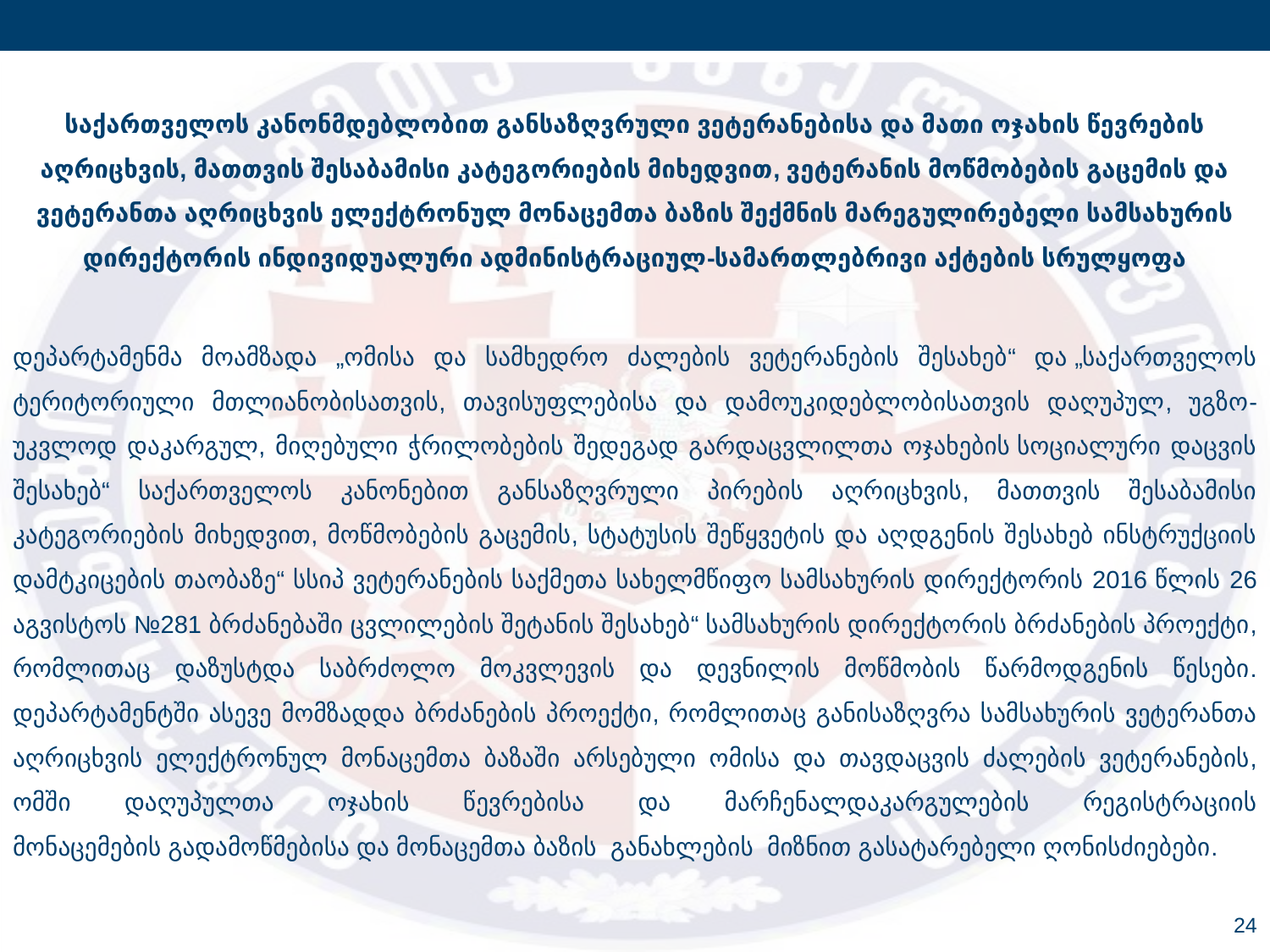

საქართველოს კანონმდებლობით განსაზღვრული ვეტერანებისა და მათი ოჯახის წევრების აღრიცხვის, მათთვის შესაბამისი კატეგორიების მიხედვით, ვეტერანის მოწმობების გაცემის და ვეტერანთა აღრიცხვის ელექტრონულ მონაცემთა ბაზის შექმნის მარეგულირებელი სამსახურის დირექტორის ინდივიდუალური ადმინისტრაციულ-სამართლებრივი აქტების სრულყოფა

დეპარტამენმა მოამზადა „ომისა და სამხედრო ძალების ვეტერანების შესახებ“ და „საქართველოს ტერიტორიული მთლიანობისათვის, თავისუფლებისა და დამოუკიდებლობისათვის დაღუპულ, უგზო-უკვლოდ დაკარგულ, მიღებული ჭრილობების შედეგად გარდაცვლილთა ოჯახების სოციალური დაცვის შესახებ“ საქართველოს კანონებით განსაზღვრული პირების აღრიცხვის, მათთვის შესაბამისი კატეგორიების მიხედვით, მოწმობების გაცემის, სტატუსის შეწყვეტის და აღდგენის შესახებ ინსტრუქციის დამტკიცების თაობაზე“ სსიპ ვეტერანების საქმეთა სახელმწიფო სამსახურის დირექტორის 2016 წლის 26 აგვისტოს №281 ბრძანებაში ცვლილების შეტანის შესახებ“ სამსახურის დირექტორის ბრძანების პროექტი, რომლითაც დაზუსტდა საბრძოლო მოკვლევის და დევნილის მოწმობის წარმოდგენის წესები. დეპარტამენტში ასევე მომზადდა ბრძანების პროექტი, რომლითაც განისაზღვრა სამსახურის ვეტერანთა აღრიცხვის ელექტრონულ მონაცემთა ბაზაში არსებული ომისა და თავდაცვის ძალების ვეტერანების, ომში დაღუპულთა ოჯახის წევრებისა და მარჩენალდაკარგულების რეგისტრაციის მონაცემების გადამოწმებისა და მონაცემთა ბაზის  განახლების  მიზნით გასატარებელი ღონისძიებები.

24